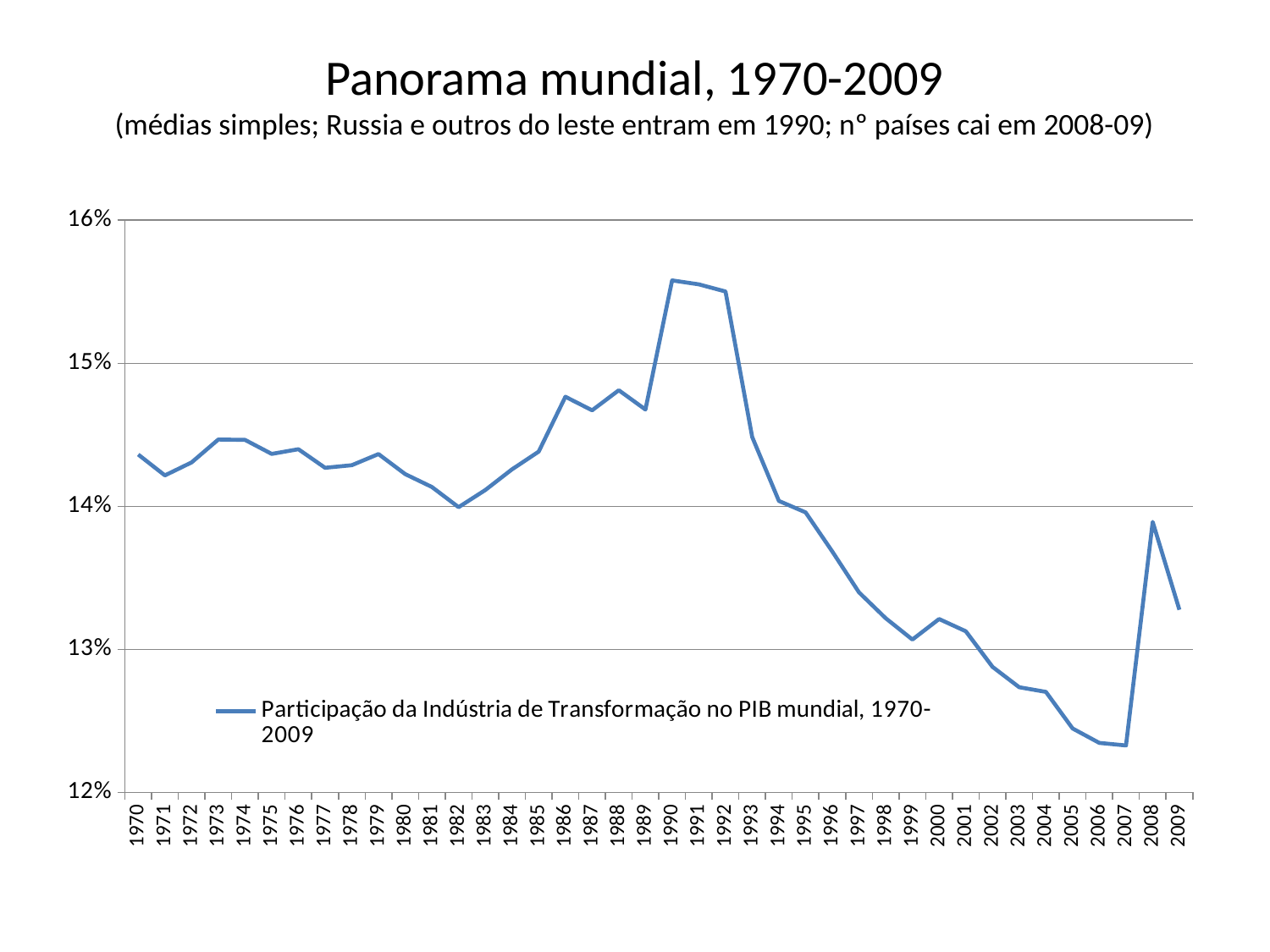

# Panorama mundial, 1970-2009 (médias simples; Russia e outros do leste entram em 1990; nº países cai em 2008-09)

### Chart

| Category |  |
|---|---|
| 1970 | 0.14362264184110388 |
| 1971 | 0.1421649098498161 |
| 1972 | 0.14307034633051866 |
| 1973 | 0.14467092312365767 |
| 1974 | 0.1446488850823565 |
| 1975 | 0.1436643041050767 |
| 1976 | 0.1439940732187503 |
| 1977 | 0.1426954585168309 |
| 1978 | 0.1428770741758761 |
| 1979 | 0.1436567892272479 |
| 1980 | 0.14225628441355154 |
| 1981 | 0.141354011750417 |
| 1982 | 0.1399406659646084 |
| 1983 | 0.14114171328483496 |
| 1984 | 0.14258774103716923 |
| 1985 | 0.14382533595614905 |
| 1986 | 0.1476611551059999 |
| 1987 | 0.14671101590768323 |
| 1988 | 0.1481153756129214 |
| 1989 | 0.1467671637136866 |
| 1990 | 0.15579401133705273 |
| 1991 | 0.15551550727578864 |
| 1992 | 0.15501587496745992 |
| 1993 | 0.14484695389184674 |
| 1994 | 0.14037762384601996 |
| 1995 | 0.13957983646142114 |
| 1996 | 0.13684236978652267 |
| 1997 | 0.13398400905130622 |
| 1998 | 0.13217604143954567 |
| 1999 | 0.13068654950466796 |
| 2000 | 0.13212117545608523 |
| 2001 | 0.13126625804298372 |
| 2002 | 0.12878026147573376 |
| 2003 | 0.12735297866954723 |
| 2004 | 0.12702907155743406 |
| 2005 | 0.12447403052693858 |
| 2006 | 0.12346355332008072 |
| 2007 | 0.12328471287608996 |
| 2008 | 0.13891190361309821 |
| 2009 | 0.1327673749796623 |